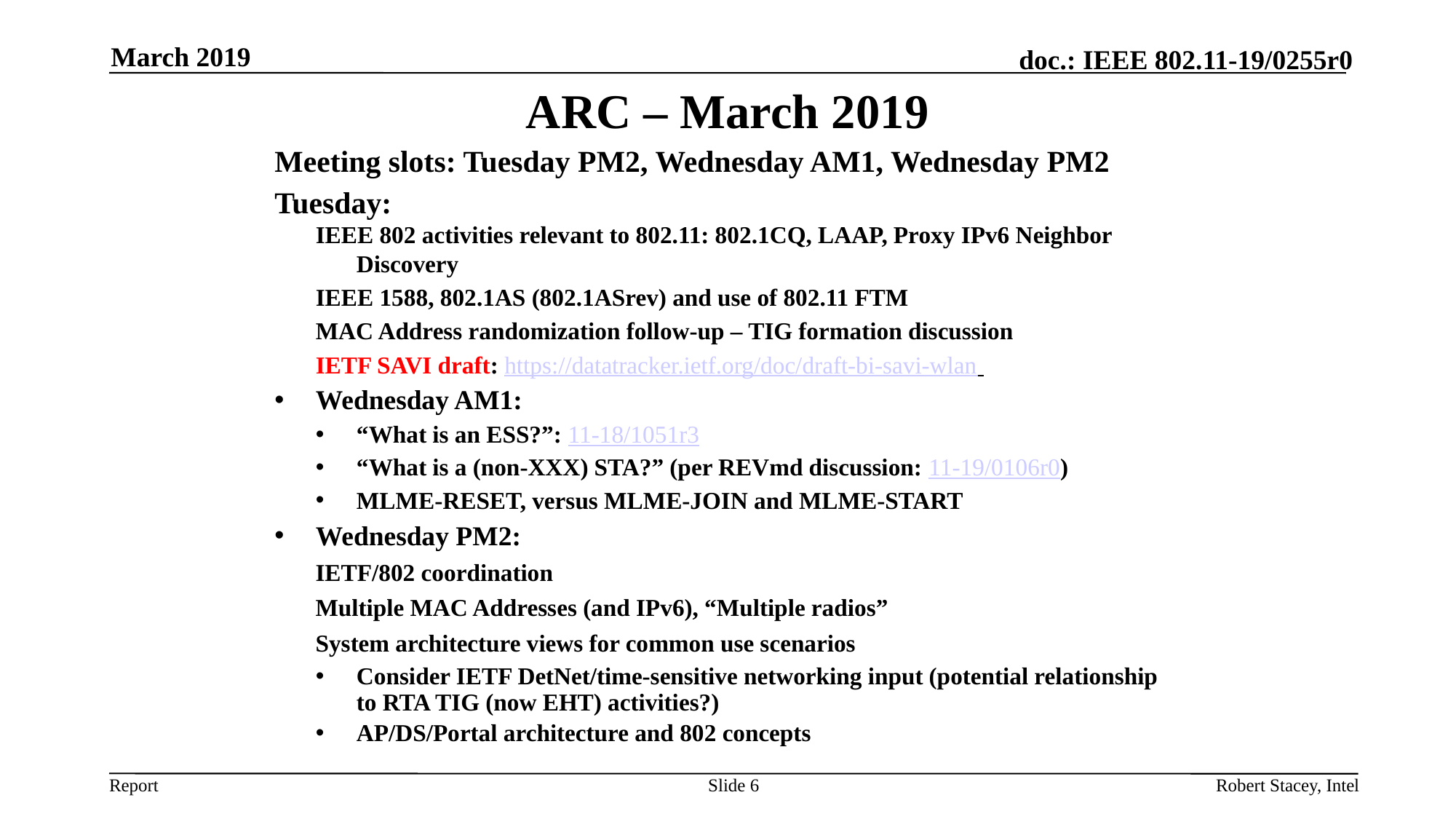

March 2019
# ARC – March 2019
Meeting slots: Tuesday PM2, Wednesday AM1, Wednesday PM2
Tuesday:
IEEE 802 activities relevant to 802.11: 802.1CQ, LAAP, Proxy IPv6 Neighbor Discovery
IEEE 1588, 802.1AS (802.1ASrev) and use of 802.11 FTM
MAC Address randomization follow-up – TIG formation discussion
IETF SAVI draft: https://datatracker.ietf.org/doc/draft-bi-savi-wlan
Wednesday AM1:
“What is an ESS?”: 11-18/1051r3
“What is a (non-XXX) STA?” (per REVmd discussion: 11-19/0106r0)
MLME-RESET, versus MLME-JOIN and MLME-START
Wednesday PM2:
IETF/802 coordination
Multiple MAC Addresses (and IPv6), “Multiple radios”
System architecture views for common use scenarios
Consider IETF DetNet/time-sensitive networking input (potential relationship to RTA TIG (now EHT) activities?)
AP/DS/Portal architecture and 802 concepts
Slide 6
Robert Stacey, Intel